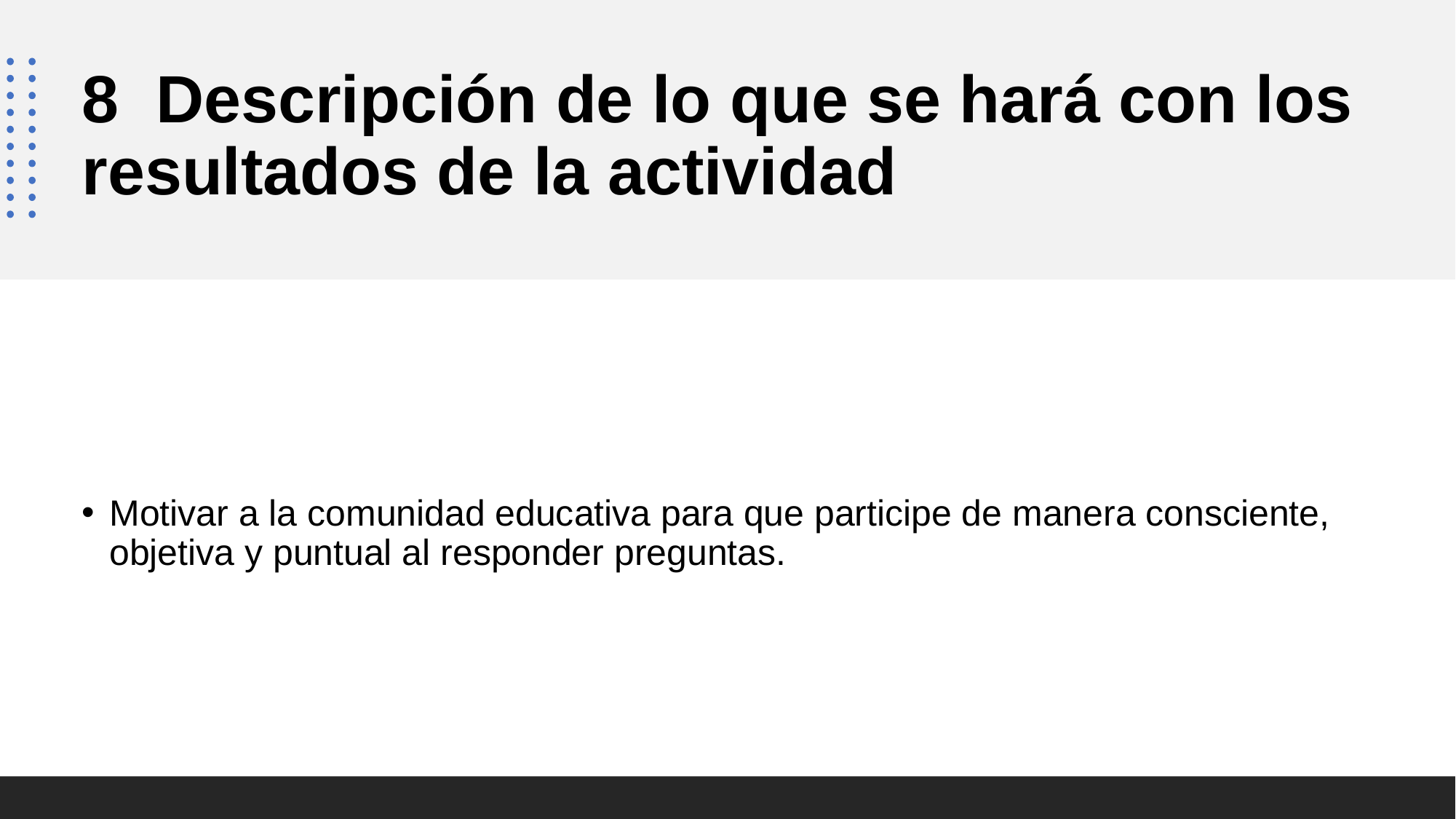

# 8  Descripción de lo que se hará con los resultados de la actividad

Motivar a la comunidad educativa para que participe de manera consciente, objetiva y puntual al responder preguntas.